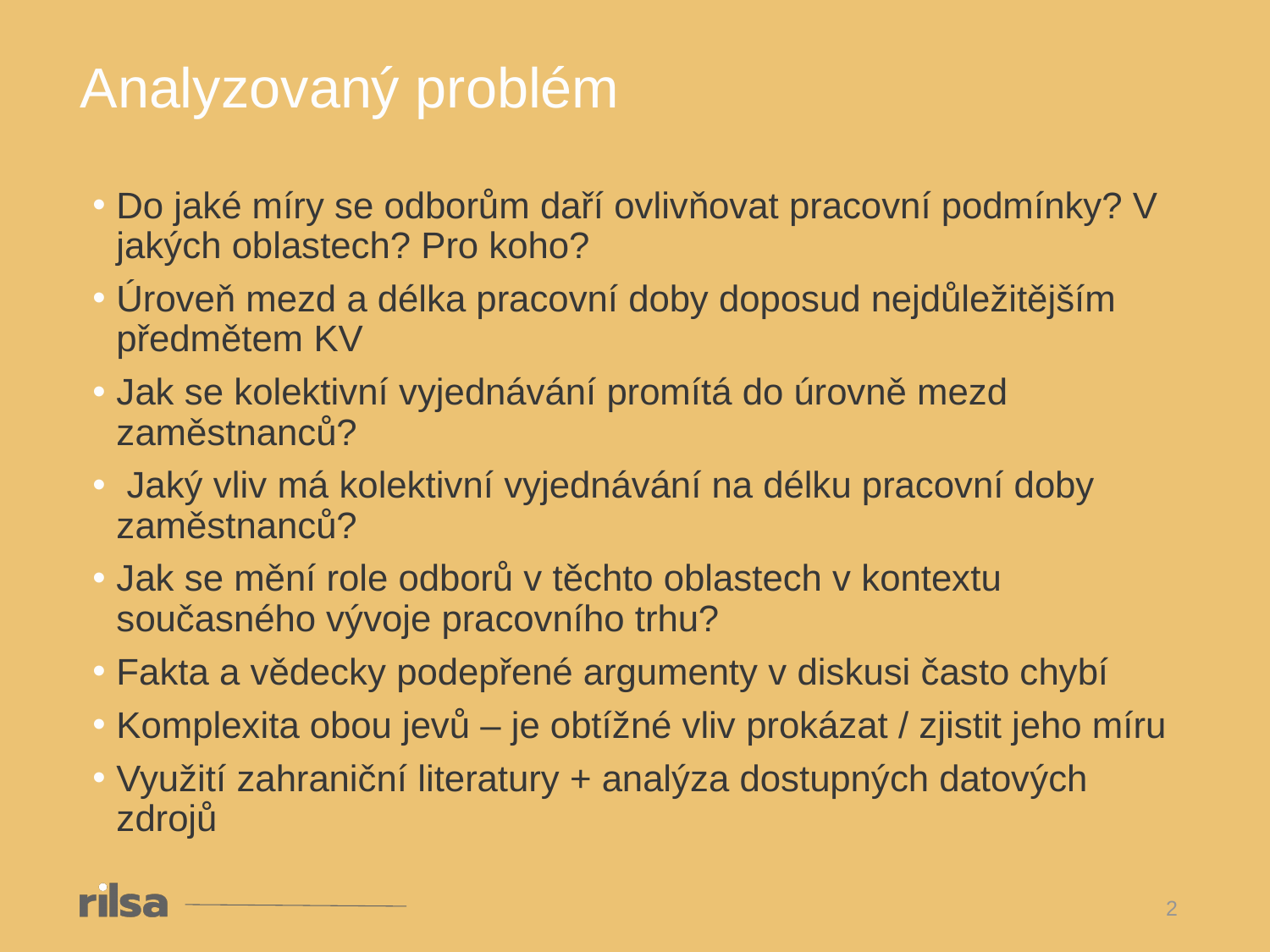

Analyzovaný problém
Do jaké míry se odborům daří ovlivňovat pracovní podmínky? V jakých oblastech? Pro koho?
Úroveň mezd a délka pracovní doby doposud nejdůležitějším předmětem KV
Jak se kolektivní vyjednávání promítá do úrovně mezd zaměstnanců?
 Jaký vliv má kolektivní vyjednávání na délku pracovní doby zaměstnanců?
Jak se mění role odborů v těchto oblastech v kontextu současného vývoje pracovního trhu?
Fakta a vědecky podepřené argumenty v diskusi často chybí
Komplexita obou jevů – je obtížné vliv prokázat / zjistit jeho míru
Využití zahraniční literatury + analýza dostupných datových zdrojů

2